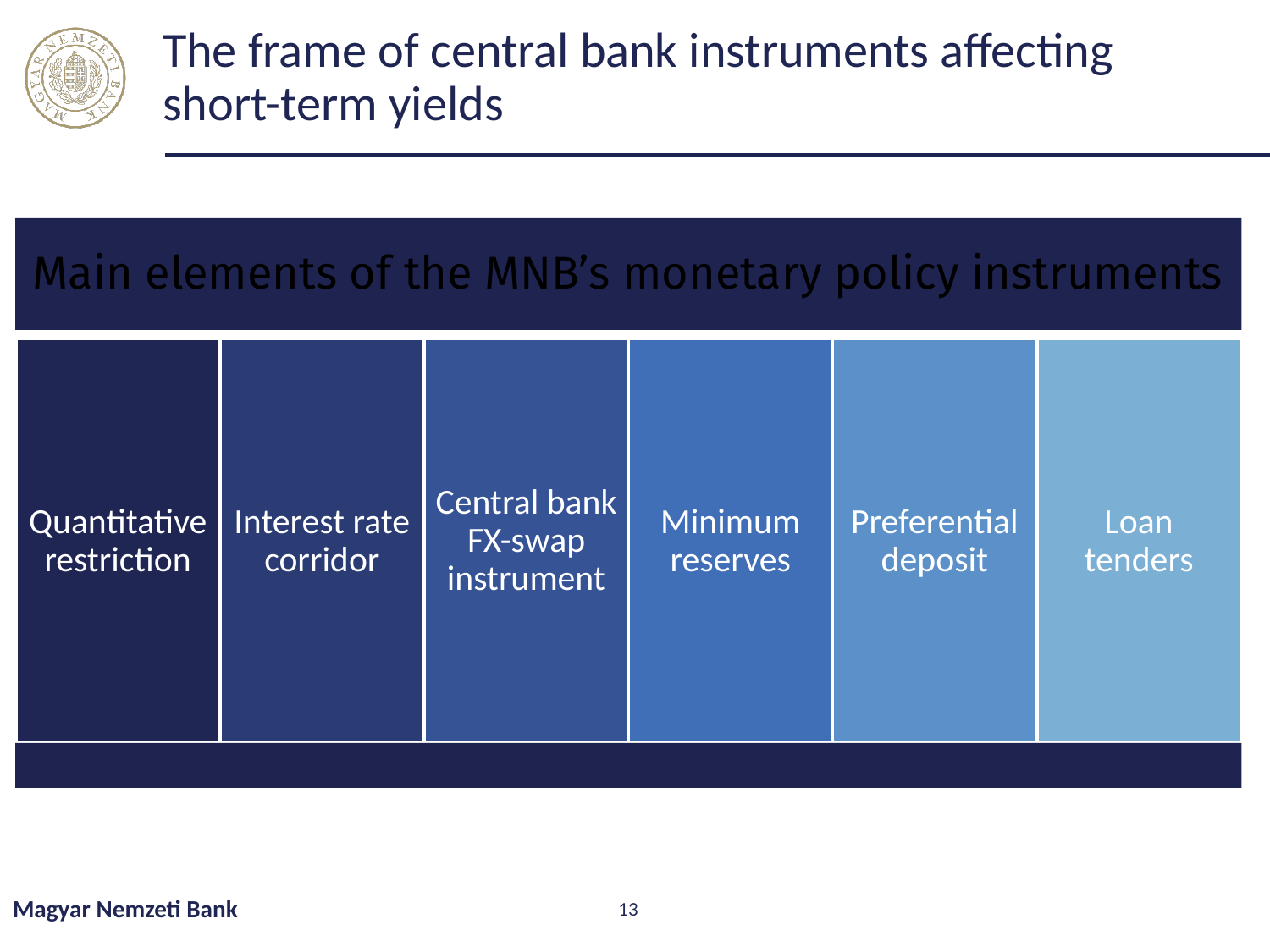

# The frame of central bank instruments affecting short-term yields
Main elements of the MNB’s monetary policy instruments
Quantitative restriction
Interest rate corridor
Central bank FX-swap instrument
Minimum reserves
Preferential deposit
Loan tenders
Magyar Nemzeti Bank
13